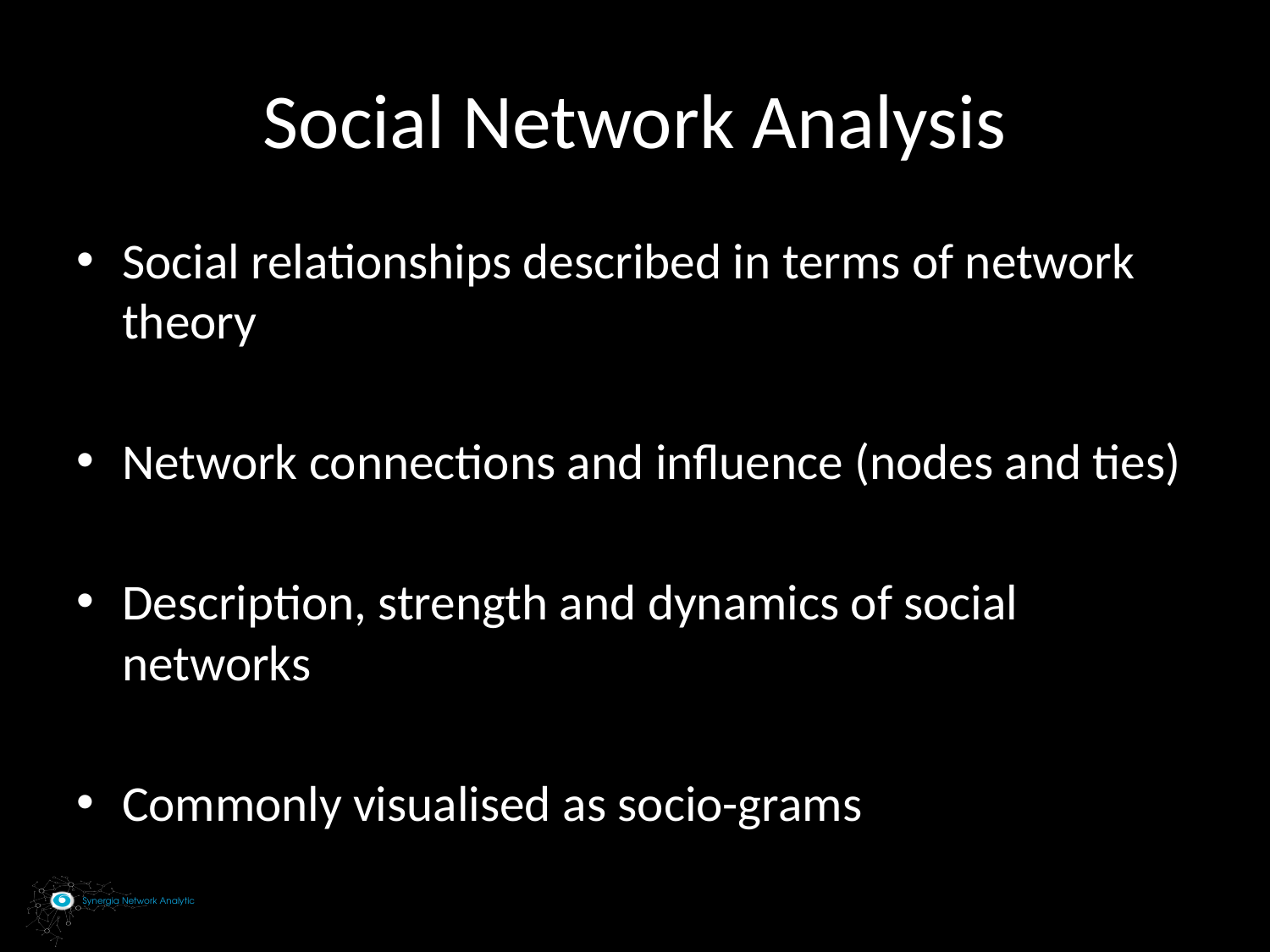

# Social Network Analysis
Social relationships described in terms of network theory

Network connections and influence (nodes and ties)

Description, strength and dynamics of social networks

Commonly visualised as socio-grams